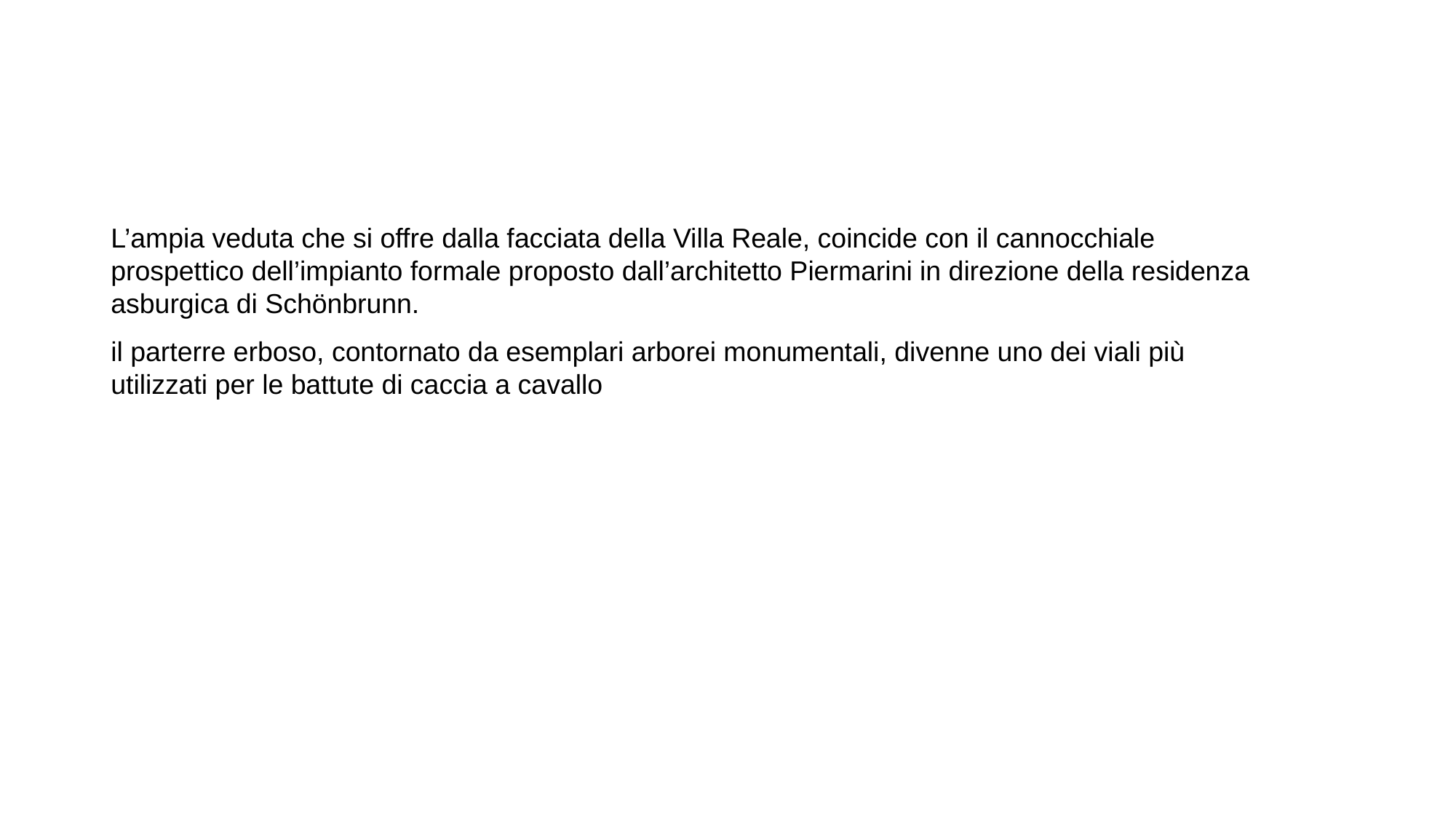

L’ampia veduta che si offre dalla facciata della Villa Reale, coincide con il cannocchiale prospettico dell’impianto formale proposto dall’architetto Piermarini in direzione della residenza asburgica di Schönbrunn.
il parterre erboso, contornato da esemplari arborei monumentali, divenne uno dei viali più utilizzati per le battute di caccia a cavallo